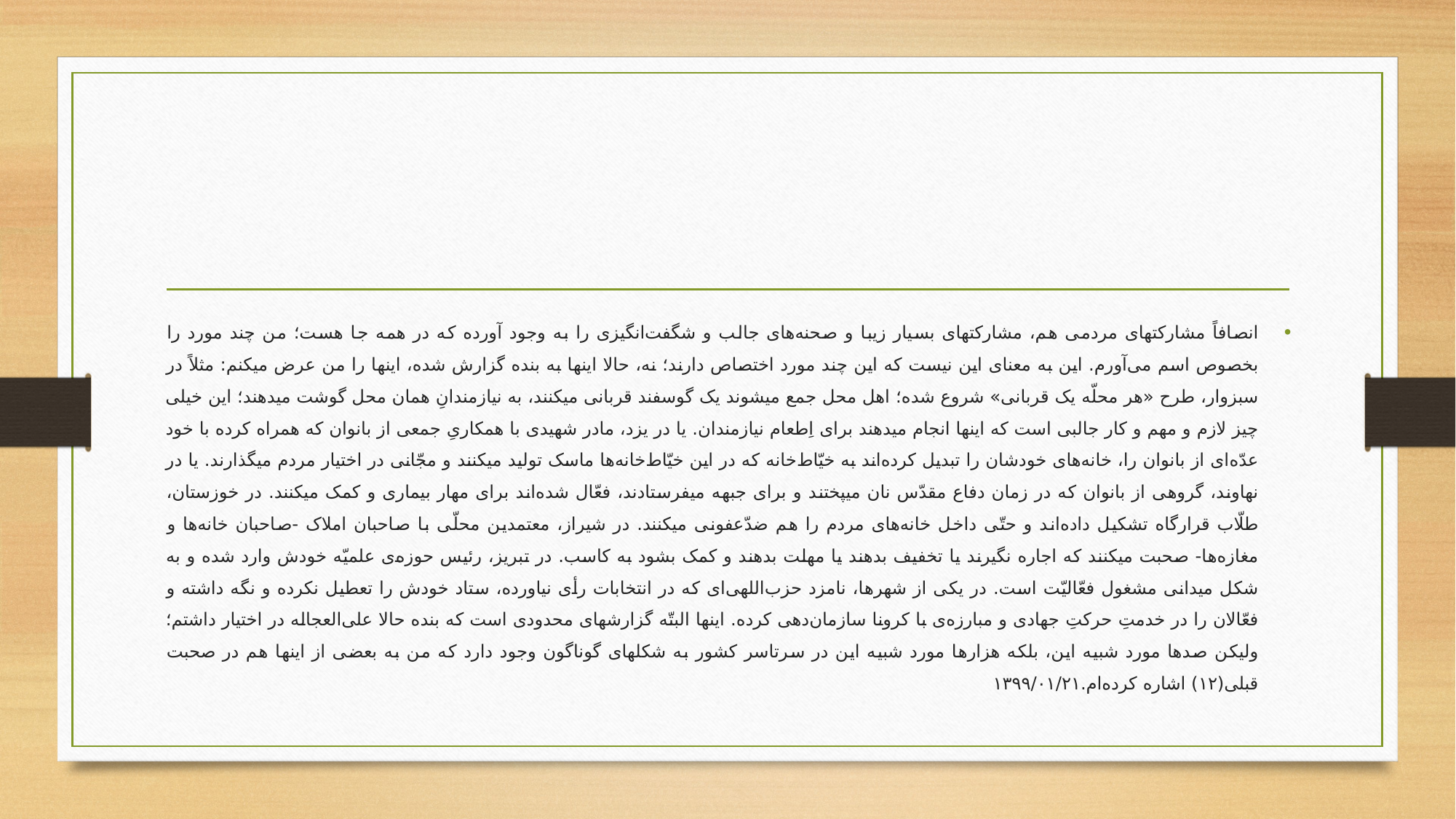

#
انصافاً مشارکتهای مردمی هم، مشارکتهای بسیار زیبا و صحنه‌های جالب و شگفت‌انگیزی را به وجود آورده که در همه جا هست؛ من چند مورد را بخصوص اسم می‌آورم. این به معنای این نیست که این چند مورد اختصاص دارند؛ نه، حالا اینها به بنده گزارش شده، اینها را من عرض میکنم: مثلاً در سبزوار، طرح «هر محلّه یک قربانی» شروع شده؛ اهل محل جمع میشوند یک گوسفند قربانی میکنند، به نیازمندانِ همان محل گوشت میدهند؛ این خیلی چیز لازم و مهم و کار جالبی است که اینها انجام میدهند برای اِطعام نیازمندان. یا در یزد، مادر شهیدی با همکاریِ جمعی از بانوان که همراه کرده با خود عدّه‌ای از بانوان را، خانه‌های خودشان را تبدیل کرده‌اند به خیّاط‌خانه که در این خیّاط‌خانه‌ها ماسک تولید میکنند و مجّانی در اختیار مردم میگذارند. یا در نهاوند، گروهی از بانوان که در زمان دفاع مقدّس نان میپختند و برای جبهه میفرستادند، فعّال شده‌اند برای مهار بیماری و کمک میکنند. در خوزستان، طلّاب قرارگاه تشکیل داده‌اند و حتّی داخل خانه‌های مردم را هم ضدّعفونی میکنند. در شیراز، معتمدین محلّی با صاحبان املاک -صاحبان خانه‌ها و مغازه‌ها- صحبت میکنند که اجاره نگیرند یا تخفیف بدهند یا مهلت بدهند و کمک بشود به کاسب. در تبریز، رئیس حوزه‌ی علمیّه خودش وارد شده و به شکل میدانی مشغول فعّالیّت است. در یکی از شهرها، نامزد حزب‌اللهی‌ای که در انتخابات رأی نیاورده، ستاد خودش را تعطیل نکرده و نگه داشته و فعّالان را در خدمتِ حرکتِ جهادی و مبارزه‌ی‌ با کرونا سازمان‌دهی کرده. اینها البتّه گزارشهای محدودی است که بنده حالا علی‌العجاله در اختیار داشتم؛ ولیکن صدها مورد شبیه این، بلکه هزارها مورد شبیه این در سرتاسر کشور به شکلهای گوناگون وجود دارد که من به بعضی از اینها هم در صحبت قبلی(۱۲) اشاره کرده‌ام.۱۳۹۹/۰۱/۲۱